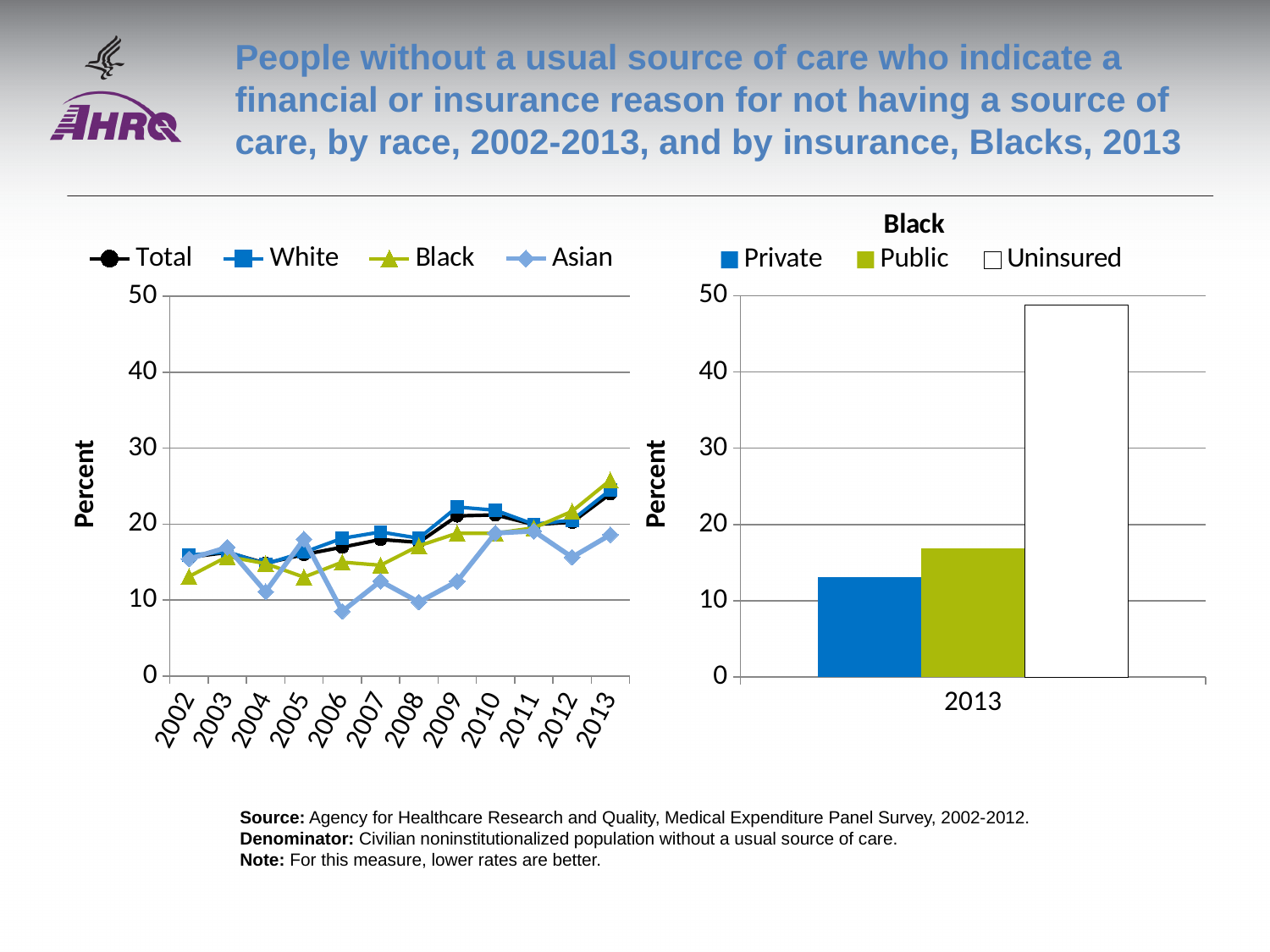

# People without a usual source of care who indicate a financial or insurance reason for not having a source of care, by race, 2002-2013, and by insurance, Blacks, 2013

### Chart

| Category | Total | White | Black | Asian |
|---|---|---|---|---|
| 2002 | 15.6294 | 15.9075 | 13.0941 | 15.4169 |
| 2003 | 16.2782 | 16.3448 | 15.7213 | 16.9387 |
| 2004 | 14.8436 | 14.745 | 14.8067 | 11.1057 |
| 2005 | 16.0002 | 16.2913 | 13.0197 | 18.021 |
| 2006 | 16.9618 | 18.1266 | 14.994 | 8.5155 |
| 2007 | 17.9722 | 18.9588 | 14.5805 | 12.4916 |
| 2008 | 17.5948 | 18.1377 | 17.1414 | 9.7348 |
| 2009 | 21.0718 | 22.2466 | 18.7944 | 12.4739 |
| 2010 | 21.2101 | 21.8234 | 18.7888 | 18.8176 |
| 2011 | 19.9443 | 19.9807 | 19.5008 | 19.0653 |
| 2012 | 20.2426 | 20.5141 | 21.6801 | 15.6412 |
| 2013 | 24.0 | 24.5 | 25.8 | 18.6 |

### Chart: Black

| Category | Private | Public | Uninsured |
|---|---|---|---|
| 2013 | 13.1 | 16.9 | 48.8 |
Source: Agency for Healthcare Research and Quality, Medical Expenditure Panel Survey, 2002-2012.
Denominator: Civilian noninstitutionalized population without a usual source of care.
Note: For this measure, lower rates are better.